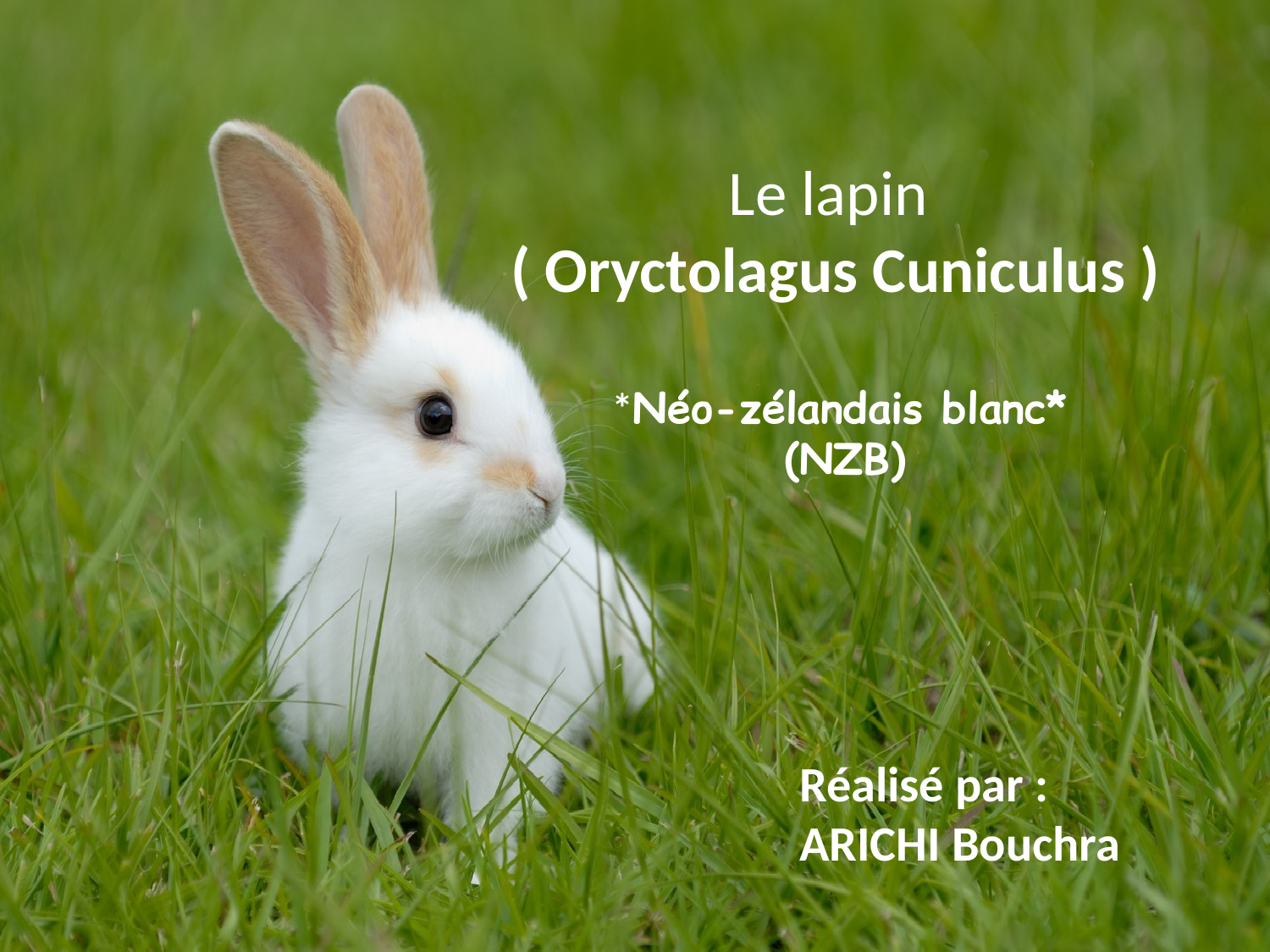

Le lapin
( Oryctolagus Cuniculus )

 *Néo-zélandais blanc*
 (NZB)

Réalisé par :
ARICHI Bouchra